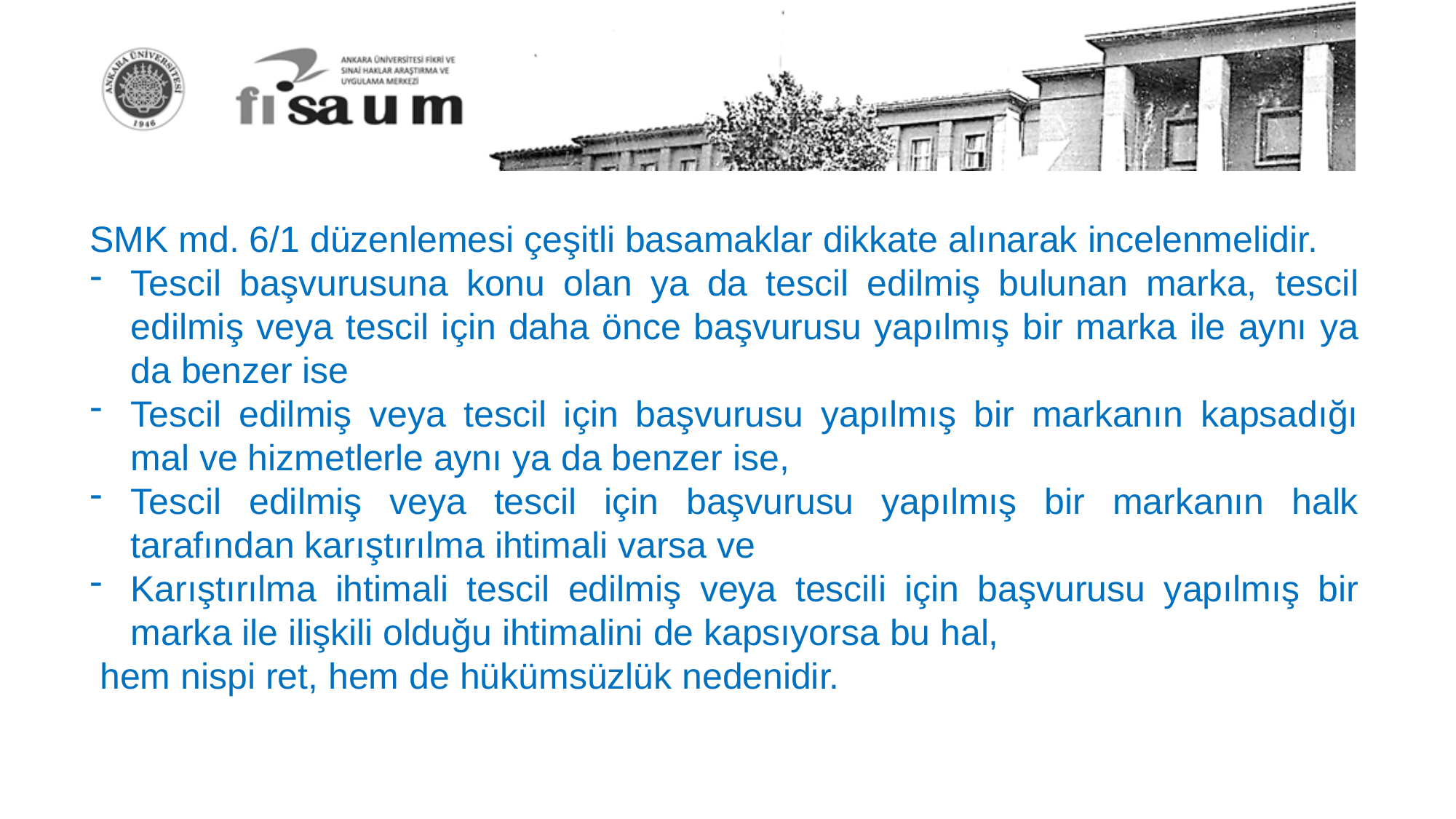

SMK md. 6/1 düzenlemesi çeşitli basamaklar dikkate alınarak incelenmelidir.
Tescil başvurusuna konu olan ya da tescil edilmiş bulunan marka, tescil edilmiş veya tescil için daha önce başvurusu yapılmış bir marka ile aynı ya da benzer ise
Tescil edilmiş veya tescil için başvurusu yapılmış bir markanın kapsadığı mal ve hizmetlerle aynı ya da benzer ise,
Tescil edilmiş veya tescil için başvurusu yapılmış bir markanın halk tarafından karıştırılma ihtimali varsa ve
Karıştırılma ihtimali tescil edilmiş veya tescili için başvurusu yapılmış bir marka ile ilişkili olduğu ihtimalini de kapsıyorsa bu hal,
 hem nispi ret, hem de hükümsüzlük nedenidir.